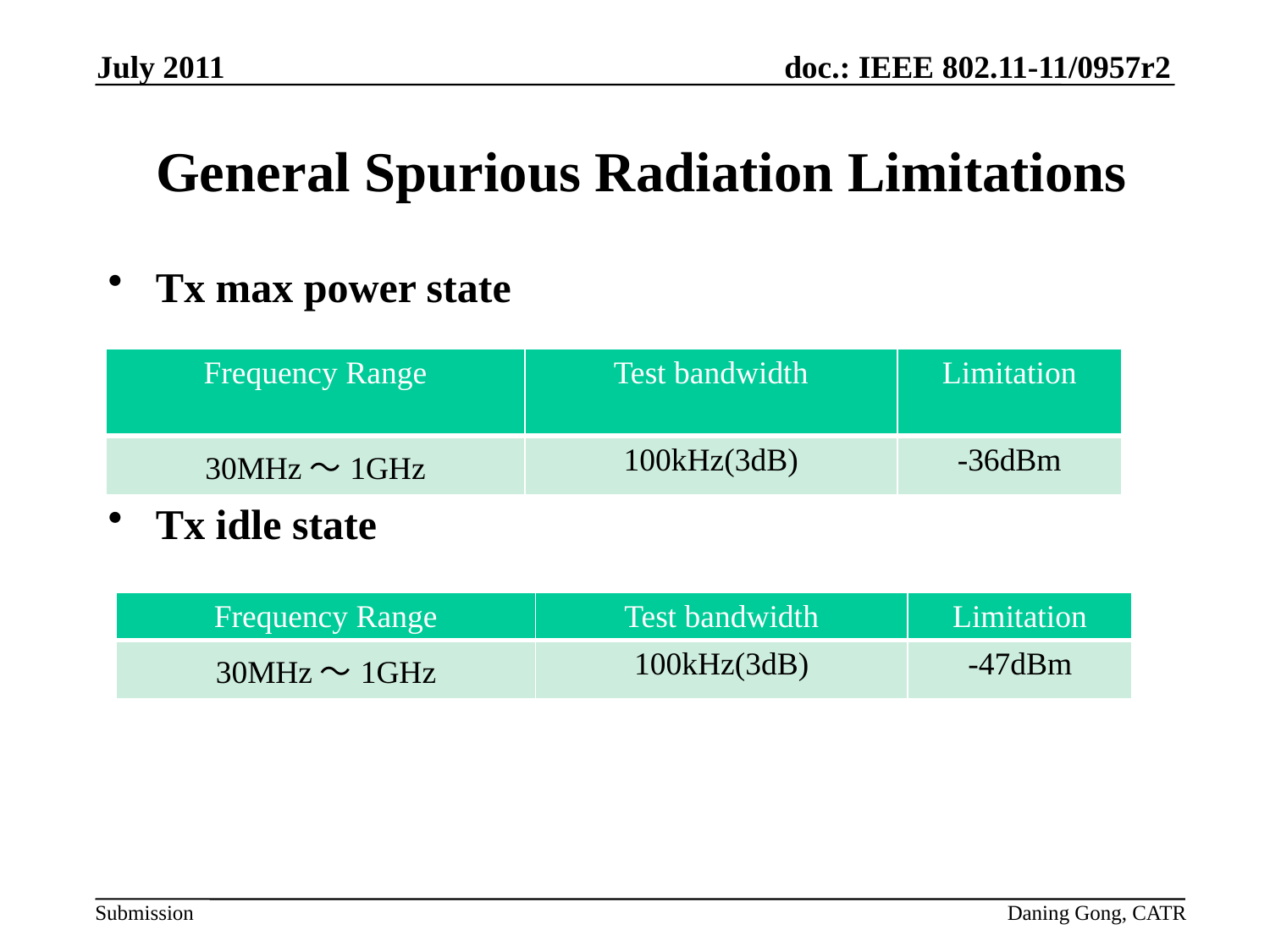

July 2011
# General Spurious Radiation Limitations
Tx max power state

Tx idle state

| Frequency Range | Test bandwidth | Limitation |
| --- | --- | --- |
| 30MHz～1GHz | 100kHz(3dB) | -36dBm |
| Frequency Range | Test bandwidth | Limitation |
| --- | --- | --- |
| 30MHz～1GHz | 100kHz(3dB) | -47dBm |
Daning Gong, CATR